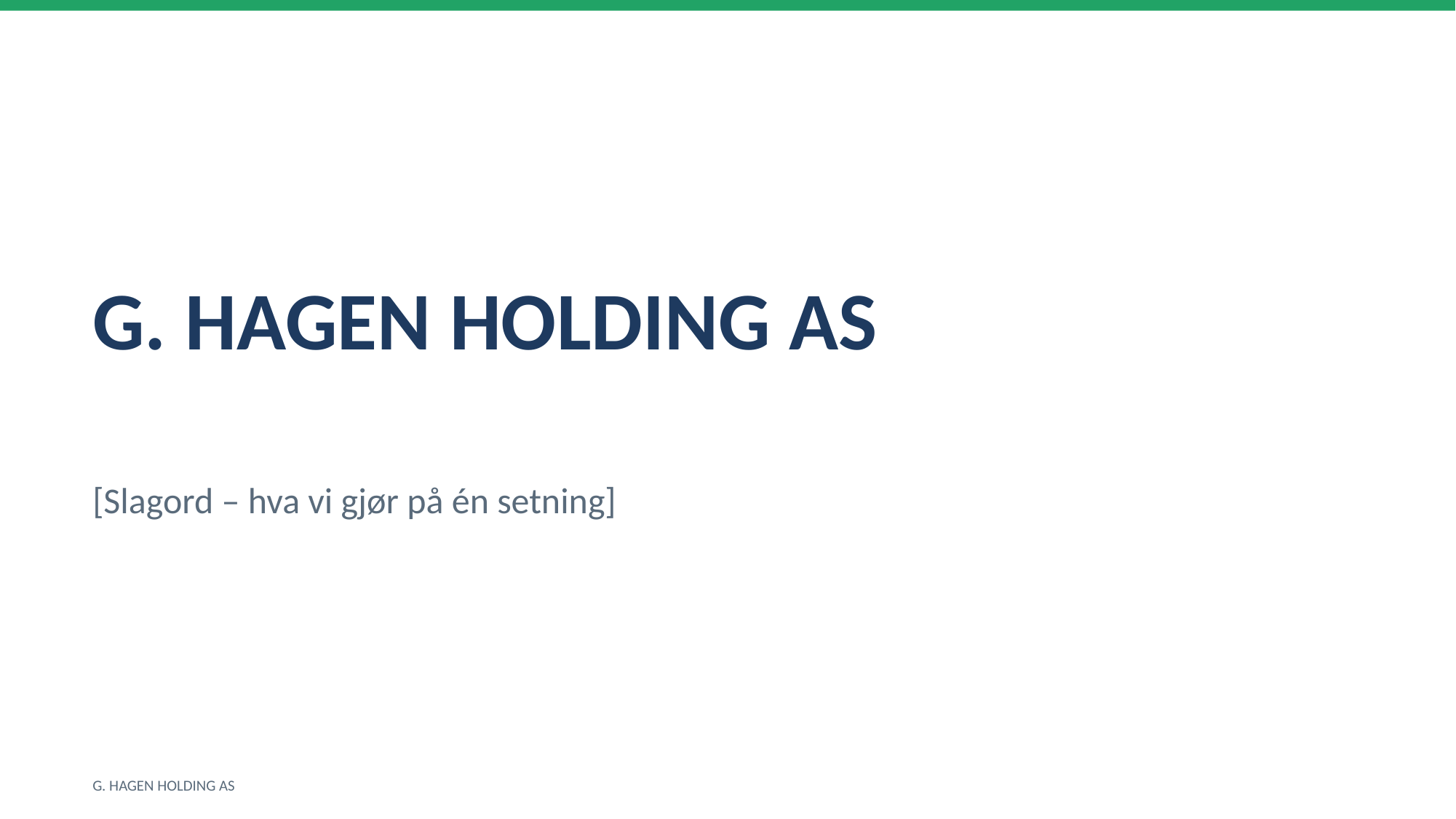

G. HAGEN HOLDING AS
[Slagord – hva vi gjør på én setning]
G. HAGEN HOLDING AS